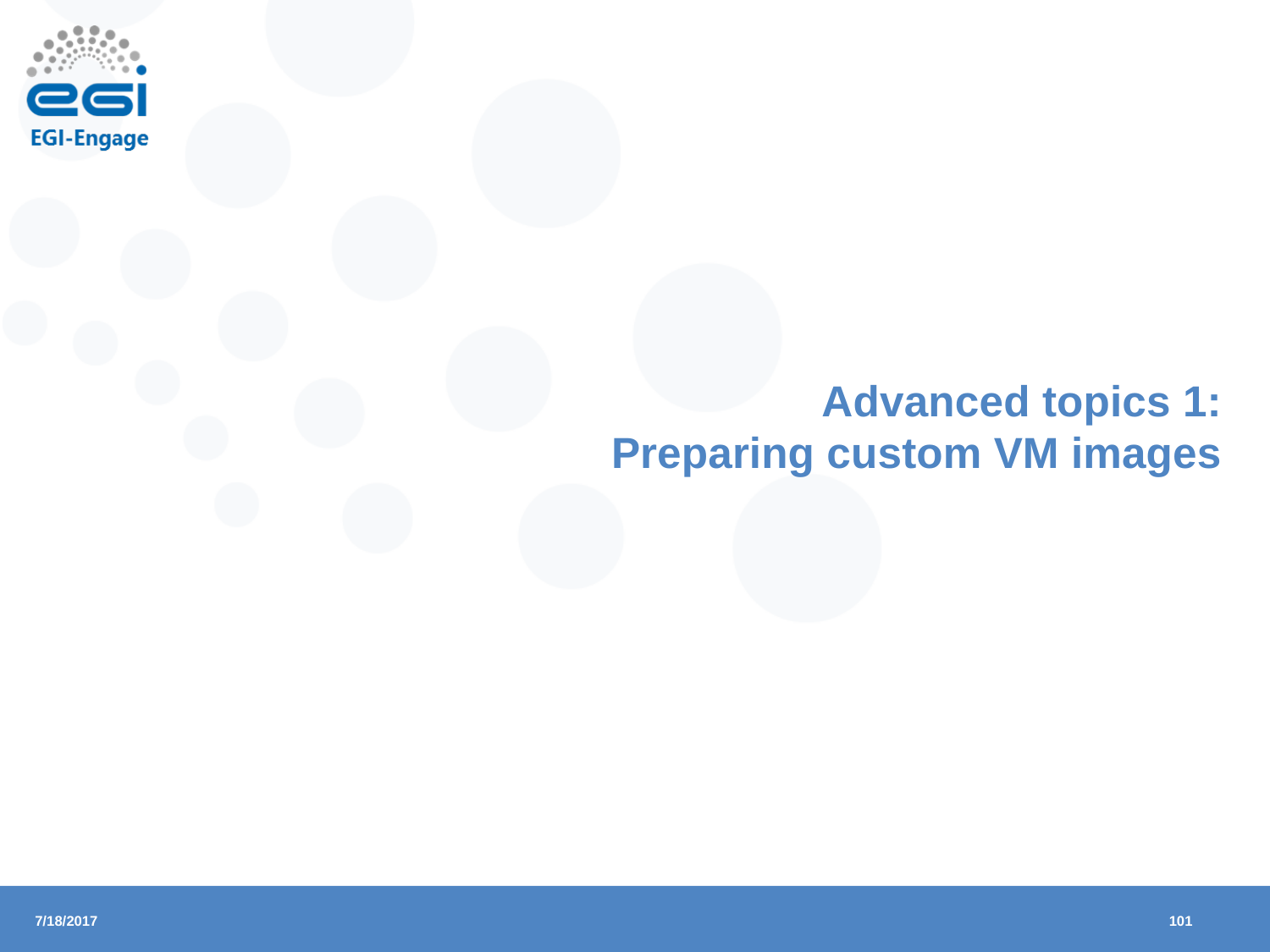

# Advanced topics 1: Preparing custom VM images